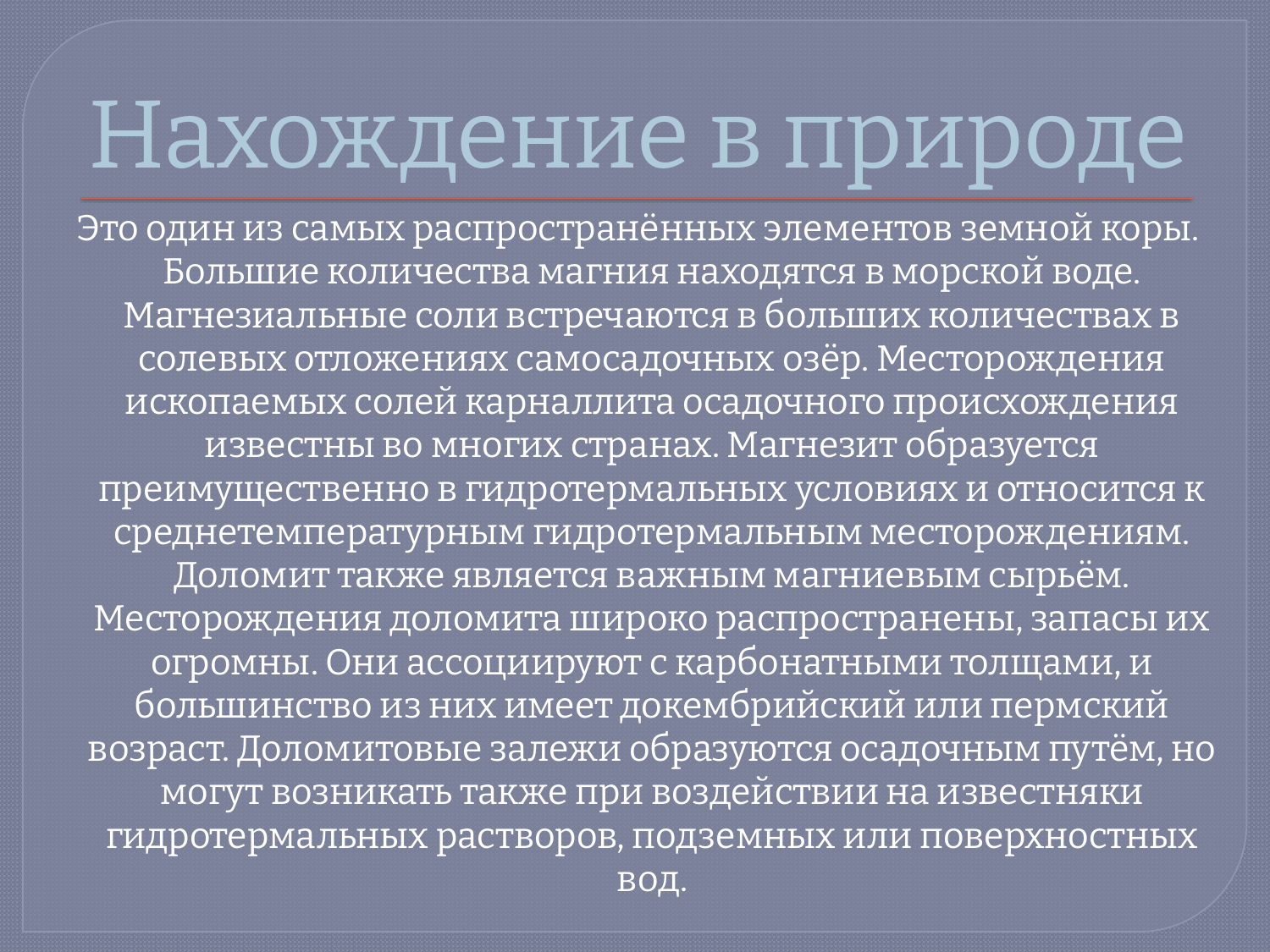

# Нахождение в природе
 Это один из самых распространённых элементов земной коры. Большие количества магния находятся в морской воде. Магнезиальные соли встречаются в больших количествах в солевых отложениях самосадочных озёр. Месторождения ископаемых солей карналлита осадочного происхождения известны во многих странах. Магнезит образуется преимущественно в гидротермальных условиях и относится к среднетемпературным гидротермальным месторождениям. Доломит также является важным магниевым сырьём. Месторождения доломита широко распространены, запасы их огромны. Они ассоциируют с карбонатными толщами, и большинство из них имеет докембрийский или пермский возраст. Доломитовые залежи образуются осадочным путём, но могут возникать также при воздействии на известняки гидротермальных растворов, подземных или поверхностных вод.